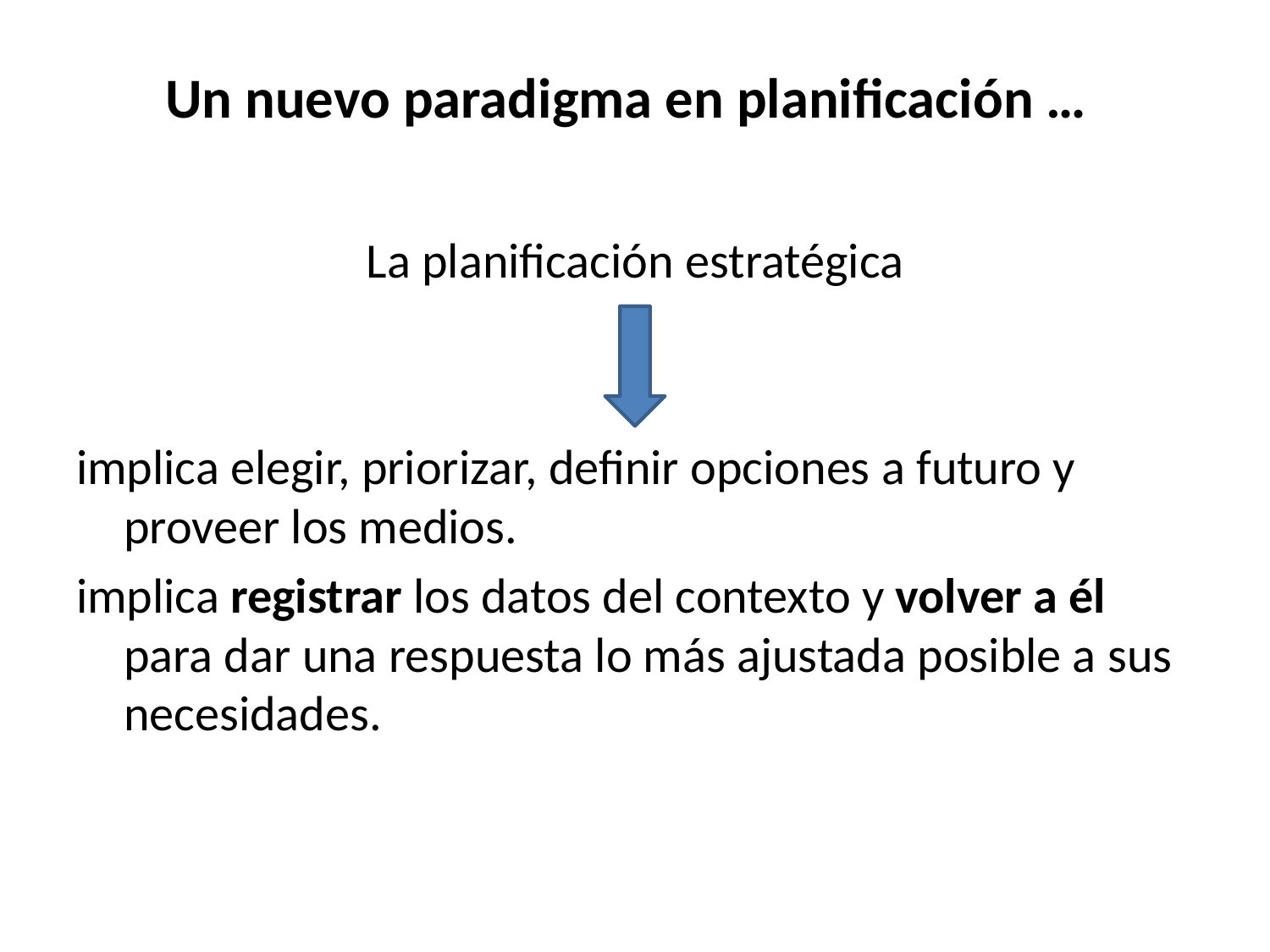

# Un nuevo paradigma en planificación …
La planificación estratégica

implica elegir, priorizar, definir opciones a futuro y proveer los medios.
implica registrar los datos del contexto y volver a él para dar una respuesta lo más ajustada posible a sus necesidades.